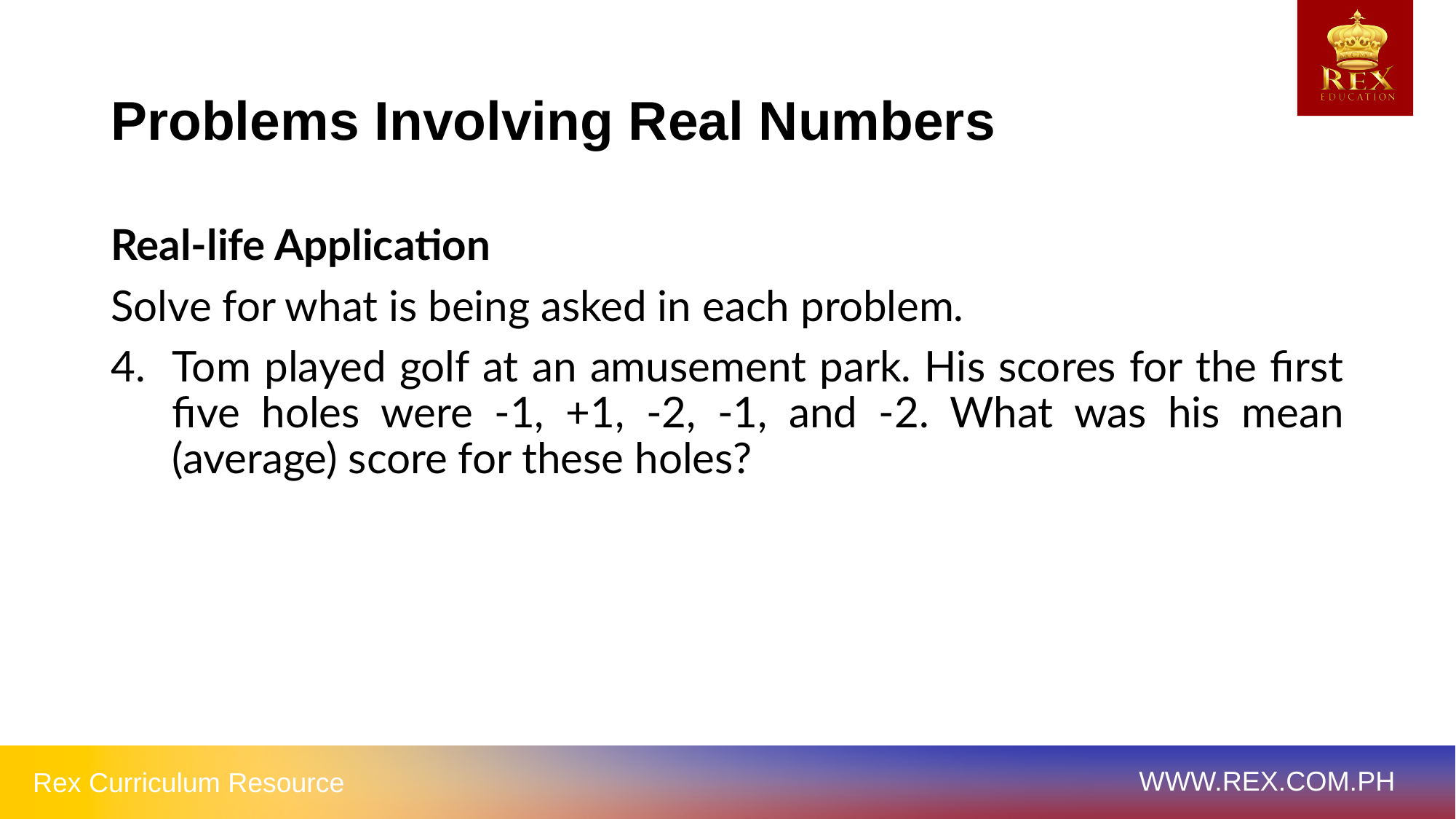

# Problems Involving Real Numbers
Real-life Application
Solve for what is being asked in each problem.
Tom played golf at an amusement park. His scores for the first five holes were -1, +1, -2, -1, and -2. What was his mean (average) score for these holes?